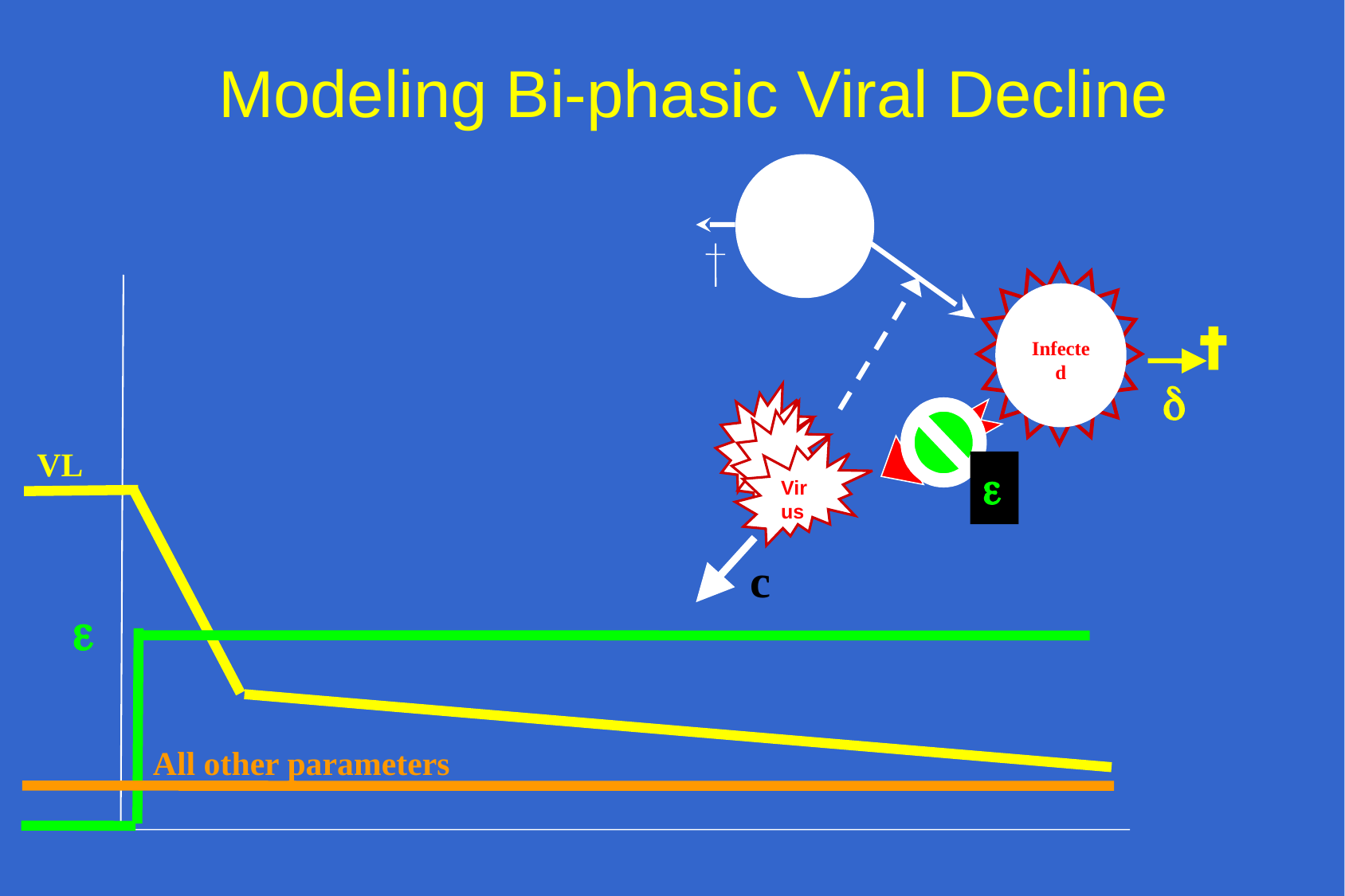

# Modeling Bi-phasic Viral Decline

Target Cell

Infected
Cell

δ

Virus
ε

c

VL

ε

All other parameters